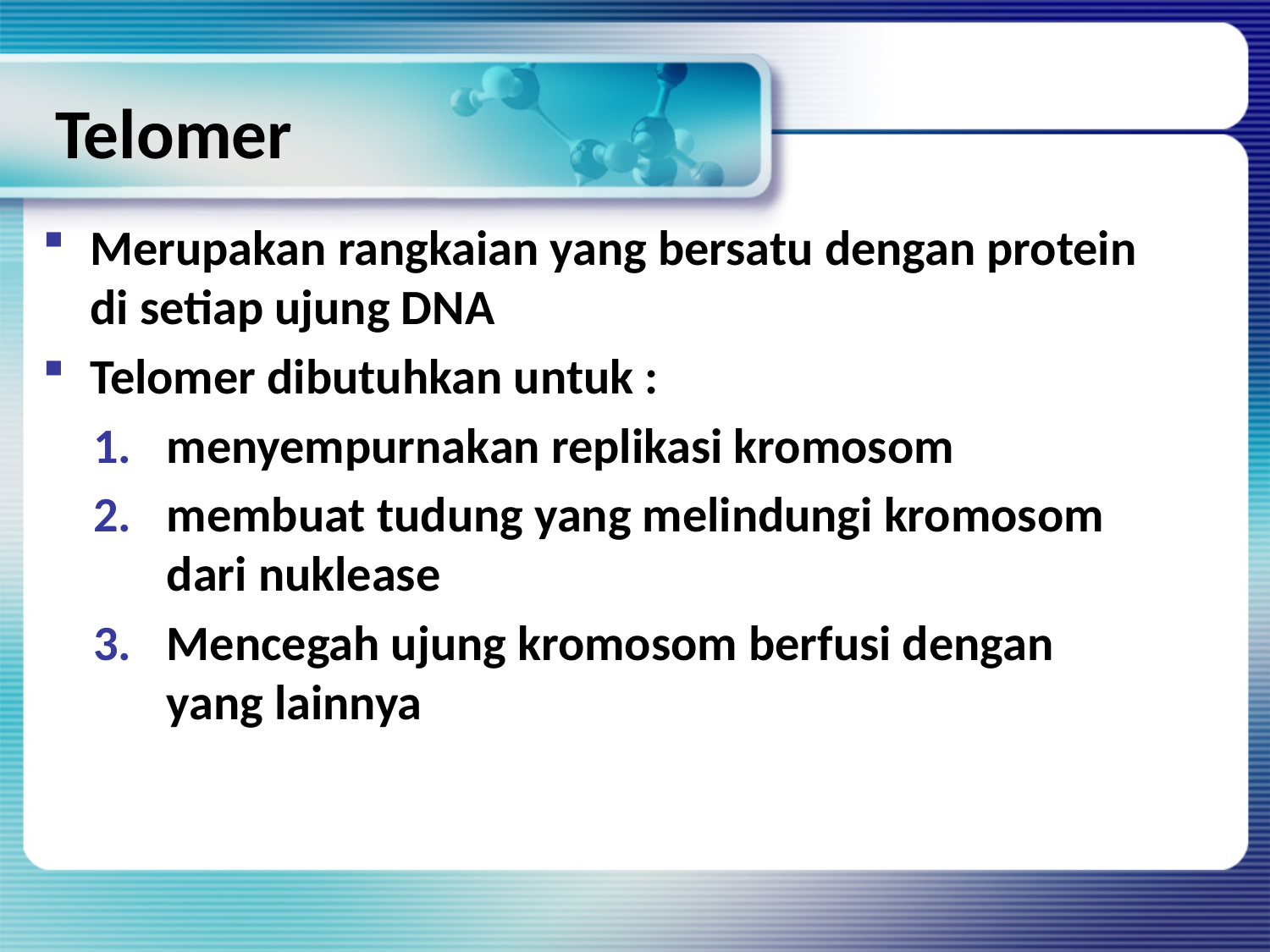

# Telomer
Merupakan rangkaian yang bersatu dengan protein di setiap ujung DNA
Telomer dibutuhkan untuk :
menyempurnakan replikasi kromosom
membuat tudung yang melindungi kromosom dari nuklease
Mencegah ujung kromosom berfusi dengan yang lainnya